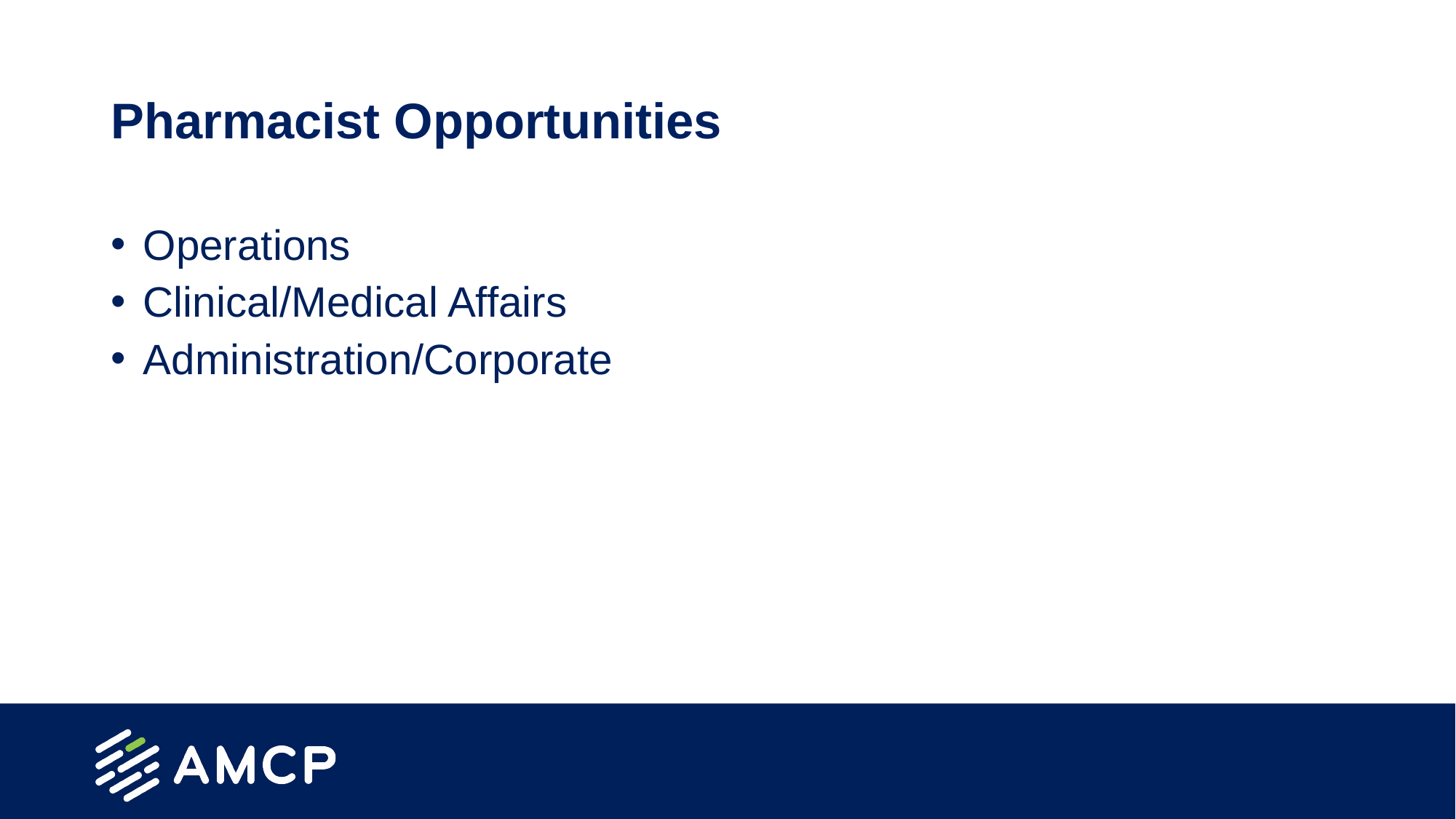

# Pharmacist Opportunities
 Operations
 Clinical/Medical Affairs
 Administration/Corporate